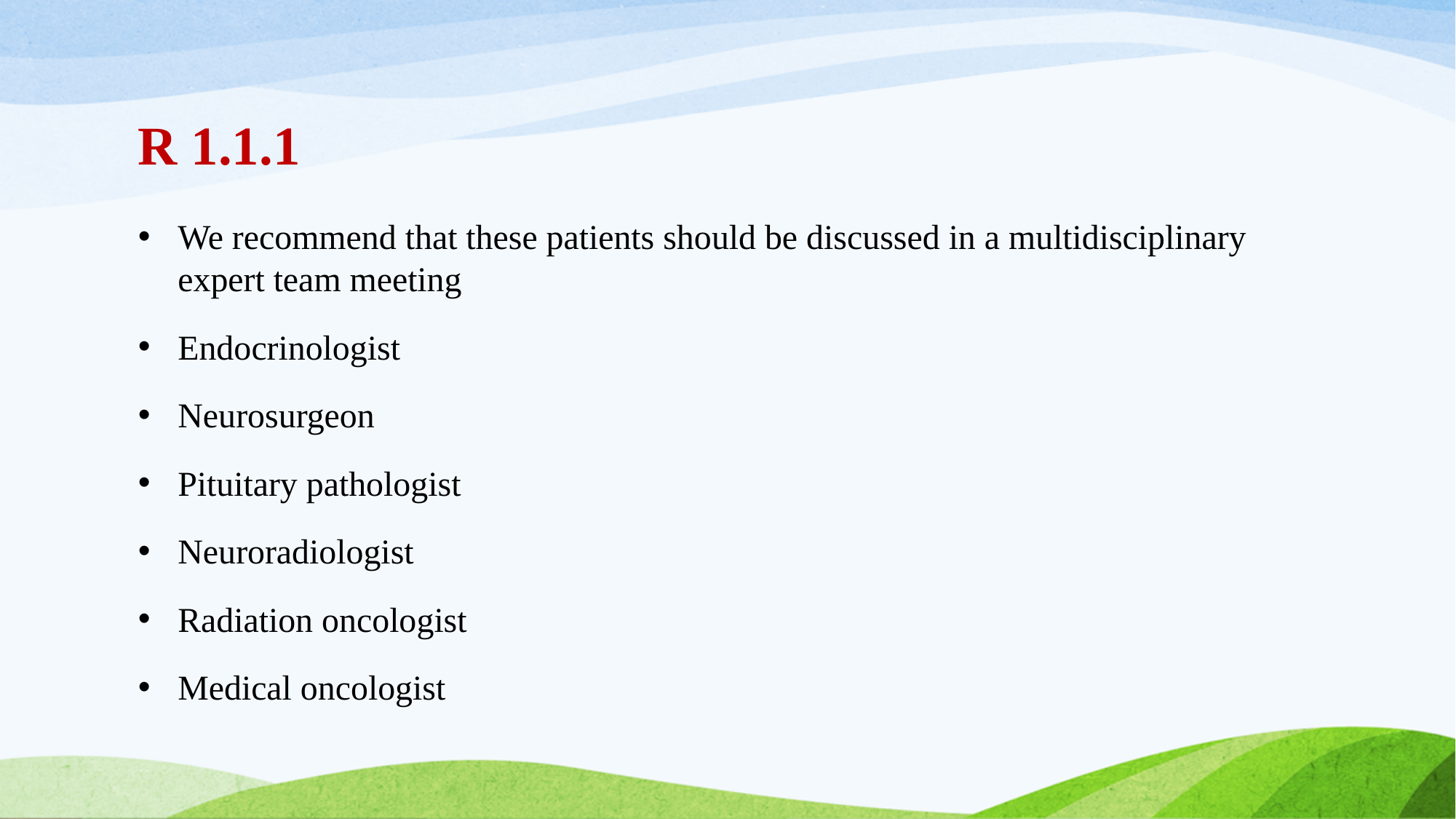

# R 1.1.1
We recommend that these patients should be discussed in a multidisciplinary expert team meeting
Endocrinologist
Neurosurgeon
Pituitary pathologist
Neuroradiologist
Radiation oncologist
Medical oncologist